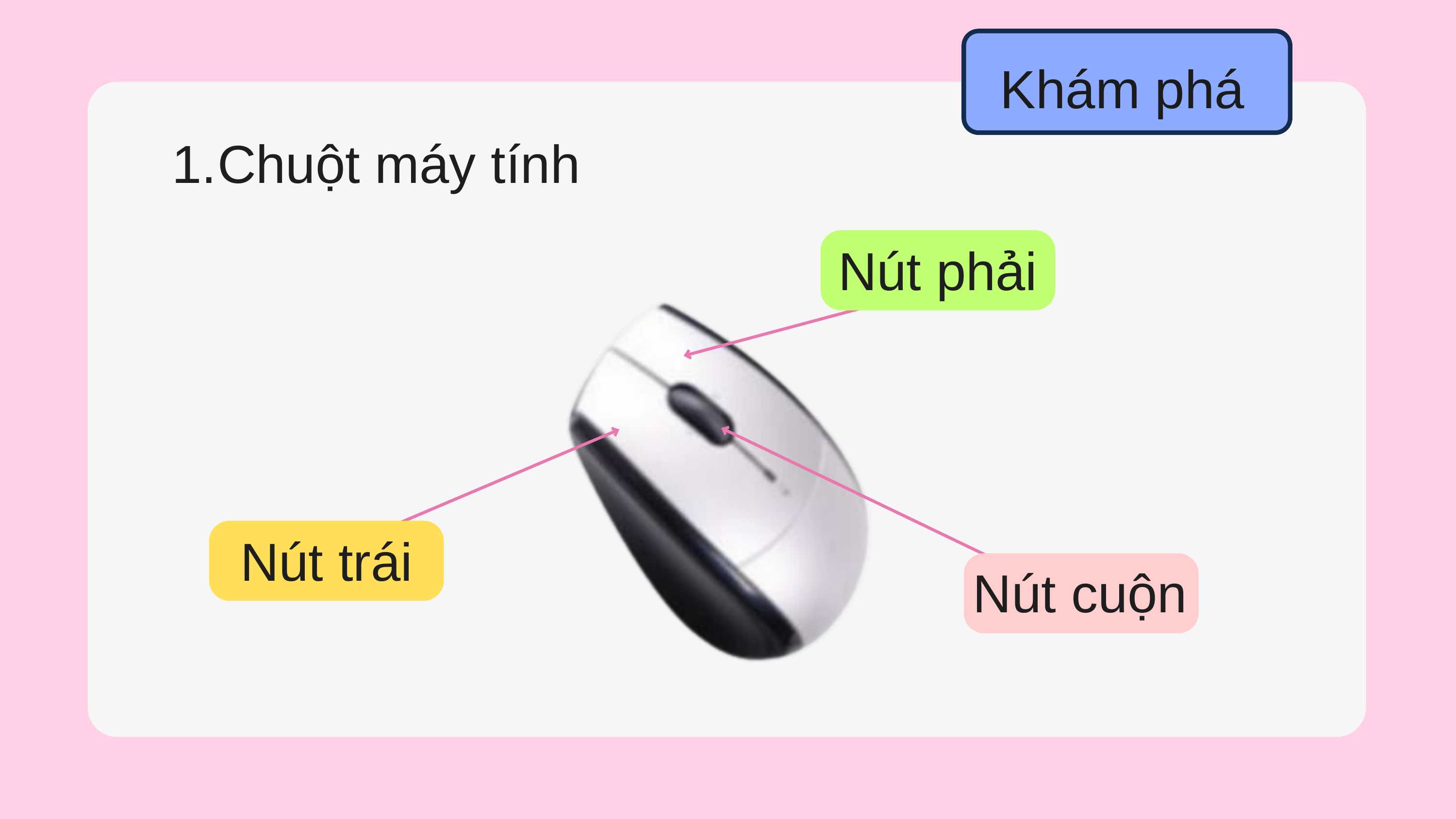

Khám phá

Chuột máy tính

Nút phải

Nút trái

Nút cuộn